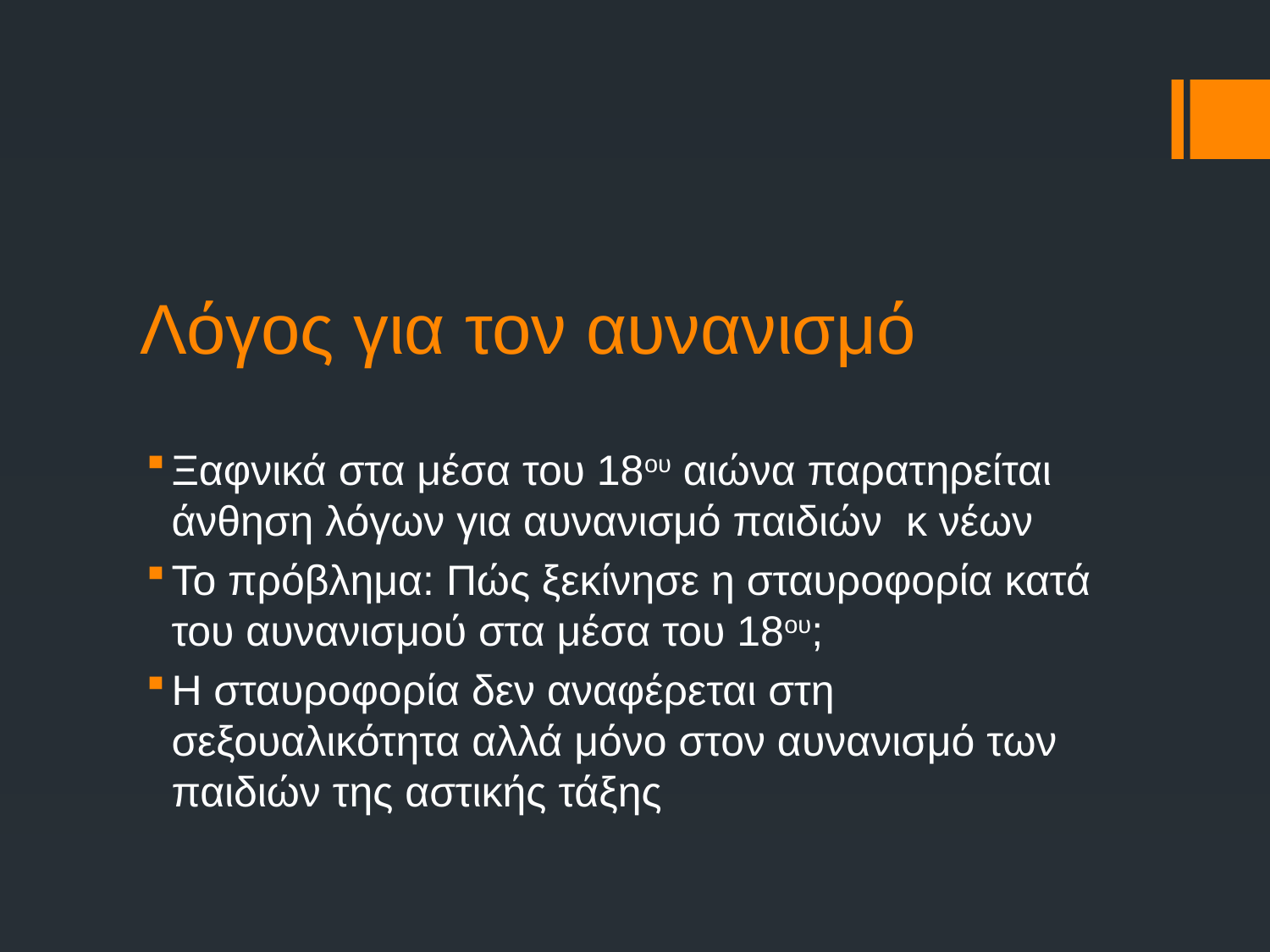

# Λόγος για τον αυνανισμό
Ξαφνικά στα μέσα του 18ου αιώνα παρατηρείται άνθηση λόγων για αυνανισμό παιδιών  κ νέων
Το πρόβλημα: Πώς ξεκίνησε η σταυροφορία κατά του αυνανισμού στα μέσα του 18ου;
Η σταυροφορία δεν αναφέρεται στη σεξουαλικότητα αλλά μόνο στον αυνανισμό των παιδιών της αστικής τάξης